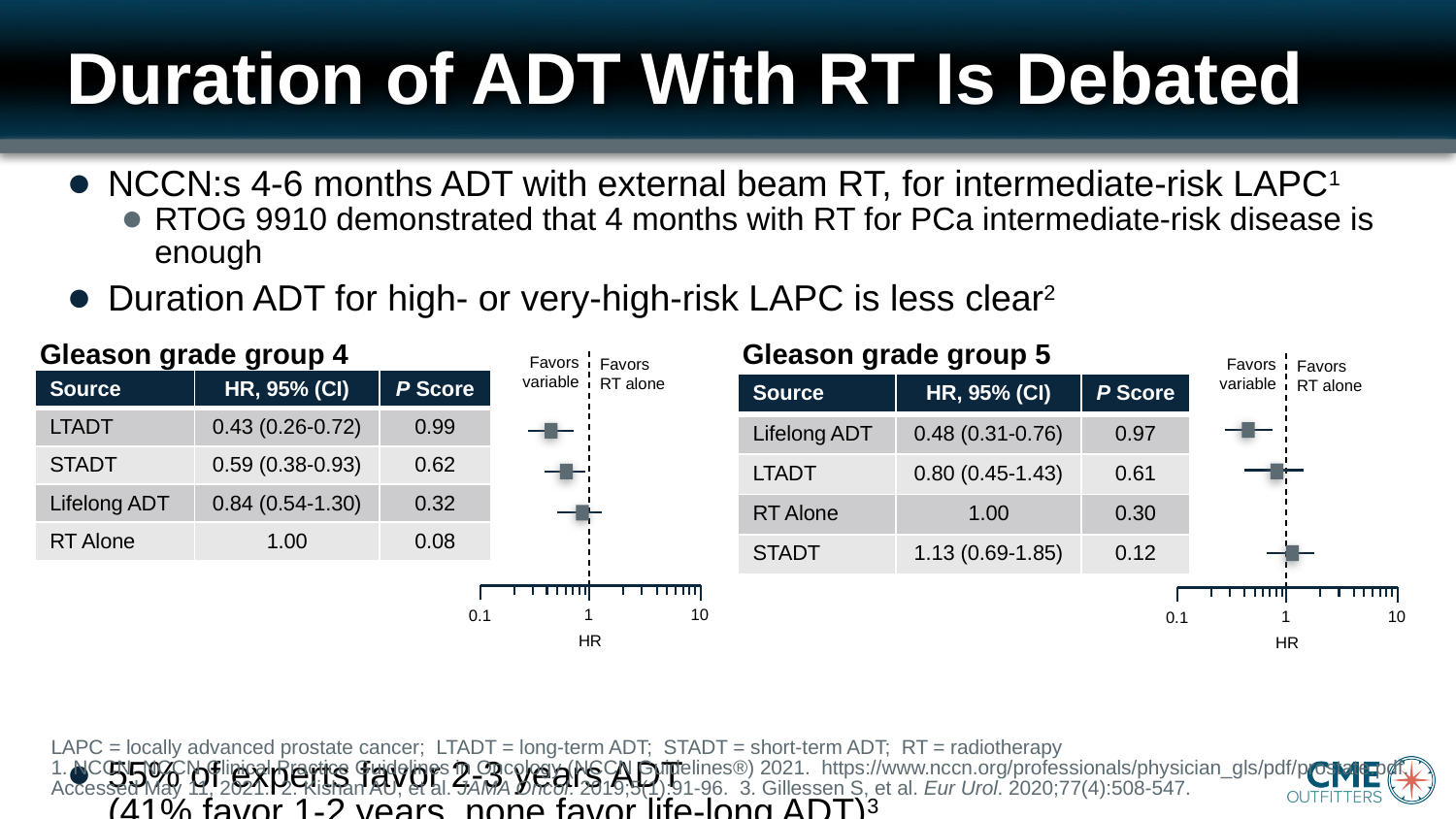

# Duration of ADT With RT Is Debated
NCCN:s 4-6 months ADT with external beam RT, for intermediate-risk LAPC1
RTOG 9910 demonstrated that 4 months with RT for PCa intermediate-risk disease is enough
Duration ADT for high- or very-high-risk LAPC is less clear2

55% of experts favor 2-3 years ADT
(41% favor 1-2 years, none favor life-long ADT)3
Gleason grade group 4
Gleason grade group 5
Favors
variable
Favors
RT alone

1
10
0.1
HR
Favors
variable
Favors
RT alone

1
10
0.1
HR
| Source | HR, 95% (CI) | P Score |
| --- | --- | --- |
| LTADT | 0.43 (0.26-0.72) | 0.99 |
| STADT | 0.59 (0.38-0.93) | 0.62 |
| Lifelong ADT | 0.84 (0.54-1.30) | 0.32 |
| RT Alone | 1.00 | 0.08 |
| Source | HR, 95% (CI) | P Score |
| --- | --- | --- |
| Lifelong ADT | 0.48 (0.31-0.76) | 0.97 |
| LTADT | 0.80 (0.45-1.43) | 0.61 |
| RT Alone | 1.00 | 0.30 |
| STADT | 1.13 (0.69-1.85) | 0.12 |
LAPC = locally advanced prostate cancer;  LTADT = long-term ADT;  STADT = short-term ADT;  RT = radiotherapy
1. NCCN. NCCN Clinical Practice Guidelines in Oncology (NCCN Guidelines®) 2021.  https://www.nccn.org/professionals/physician_gls/pdf/prostate.pdf. Accessed May 11, 2021.  2. Kishan AU, et al. JAMA Oncol. 2019;5(1):91-96.  3. Gillessen S, et al. Eur Urol. 2020;77(4):508-547.